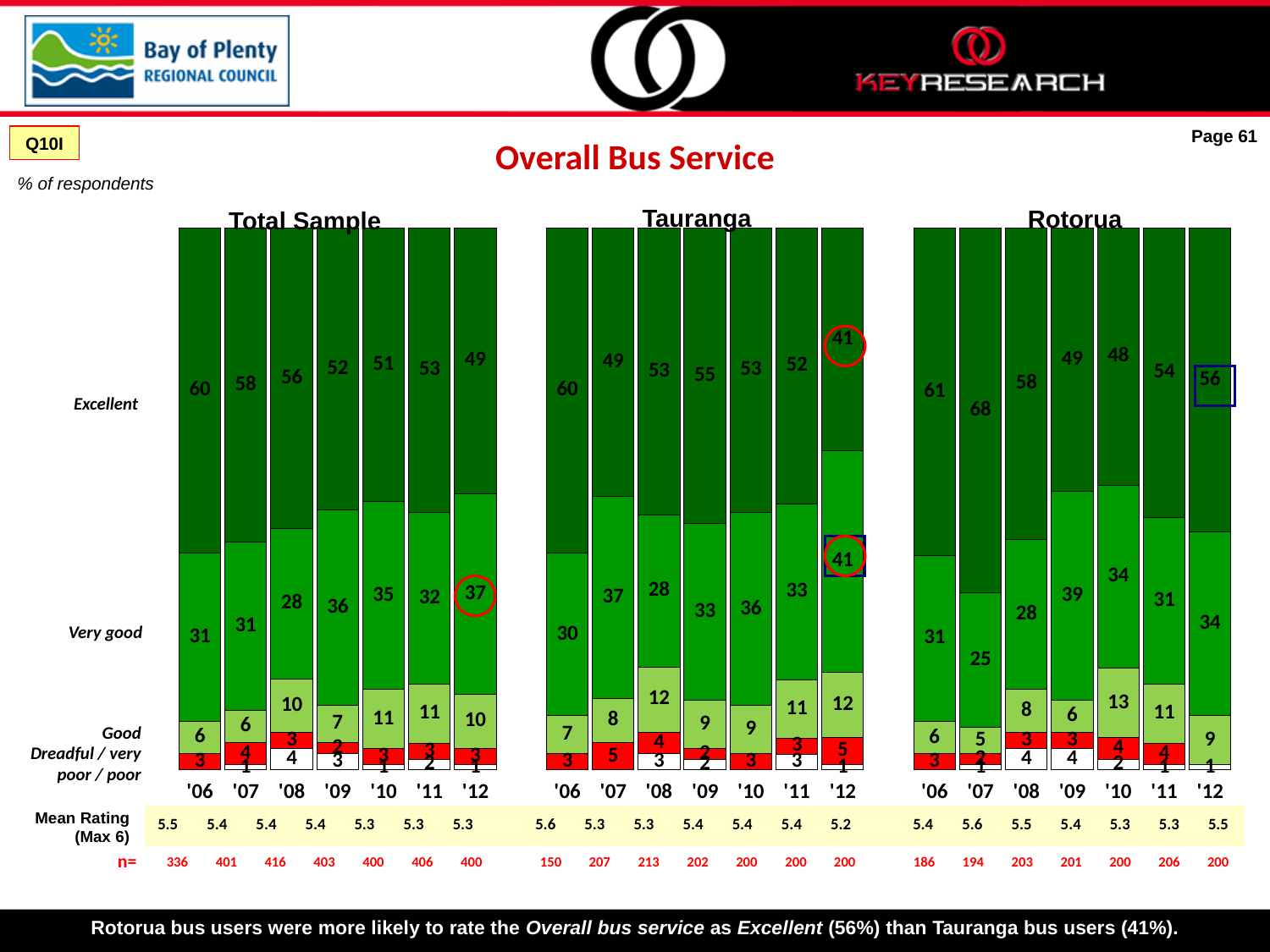

# Overall Bus Service
Page 61
Q10I
% of respondents
Tauranga
Rotorua
Total Sample

### Chart

| Category | Don't know | Dreadful / very poor / poor | Good | Very good | Excellent |
|---|---|---|---|---|---|
| '06 | None | 3.0 | 6.0 | 31.0 | 60.0 |
| '07 | 1.0 | 4.0 | 6.0 | 31.0 | 58.0 |
| '08 | 4.0 | 3.0 | 10.0 | 28.0 | 56.0 |
| '09 | 3.0 | 2.0 | 7.0 | 36.0 | 52.0 |
| '10 | 1.0 | 3.0 | 11.0 | 35.0 | 51.0 |
| '11 | 2.0 | 3.0 | 11.0 | 32.0 | 53.0 |
| '12 | 1.0 | 3.0 | 10.0 | 37.0 | 49.0 |
|  | None | None | None | None | None |
| '06 | None | 3.0 | 7.0 | 30.0 | 60.0 |
| '07 | None | 5.0 | 8.0 | 37.0 | 49.0 |
| '08 | 3.0 | 4.0 | 12.0 | 28.0 | 53.0 |
| '09 | 2.0 | 2.0 | 9.0 | 33.0 | 55.0 |
| '10 | None | 3.0 | 9.0 | 36.0 | 53.0 |
| '11 | 3.0 | 3.0 | 11.0 | 33.0 | 52.0 |
| '12 | 1.0 | 5.0 | 12.0 | 41.0 | 41.0 |
|  | None | None | None | None | None |
| '06 | None | 3.0 | 6.0 | 31.0 | 61.0 |
| '07 | 1.0 | 2.0 | 5.0 | 25.0 | 68.0 |
| '08 | 4.0 | 3.0 | 8.0 | 28.0 | 58.0 |
| '09 | 4.0 | 3.0 | 6.0 | 39.0 | 49.0 |
| '10 | 2.0 | 4.0 | 13.0 | 34.0 | 48.0 |
| '11 | 1.0 | 4.0 | 11.0 | 31.0 | 54.0 |
| '12 | 1.0 | None | 9.0 | 34.0 | 56.0 |

Excellent

Very good
Good
Dreadful / very poor / poor
Mean Rating
(Max 6)
| 5.5 | 5.4 | 5.4 | 5.4 | 5.3 | 5.3 | 5.3 |  | 5.6 | 5.3 | 5.3 | 5.4 | 5.4 | 5.4 | 5.2 |  | 5.4 | 5.6 | 5.5 | 5.4 | 5.3 | 5.3 | 5.5 |
| --- | --- | --- | --- | --- | --- | --- | --- | --- | --- | --- | --- | --- | --- | --- | --- | --- | --- | --- | --- | --- | --- | --- |
| n= | 336 | 401 | 416 | 403 | 400 | 406 | 400 |  | 150 | 207 | 213 | 202 | 200 | 200 | 200 |  | 186 | 194 | 203 | 201 | 200 | 206 | 200 |
| --- | --- | --- | --- | --- | --- | --- | --- | --- | --- | --- | --- | --- | --- | --- | --- | --- | --- | --- | --- | --- | --- | --- | --- |
Rotorua bus users were more likely to rate the Overall bus service as Excellent (56%) than Tauranga bus users (41%).